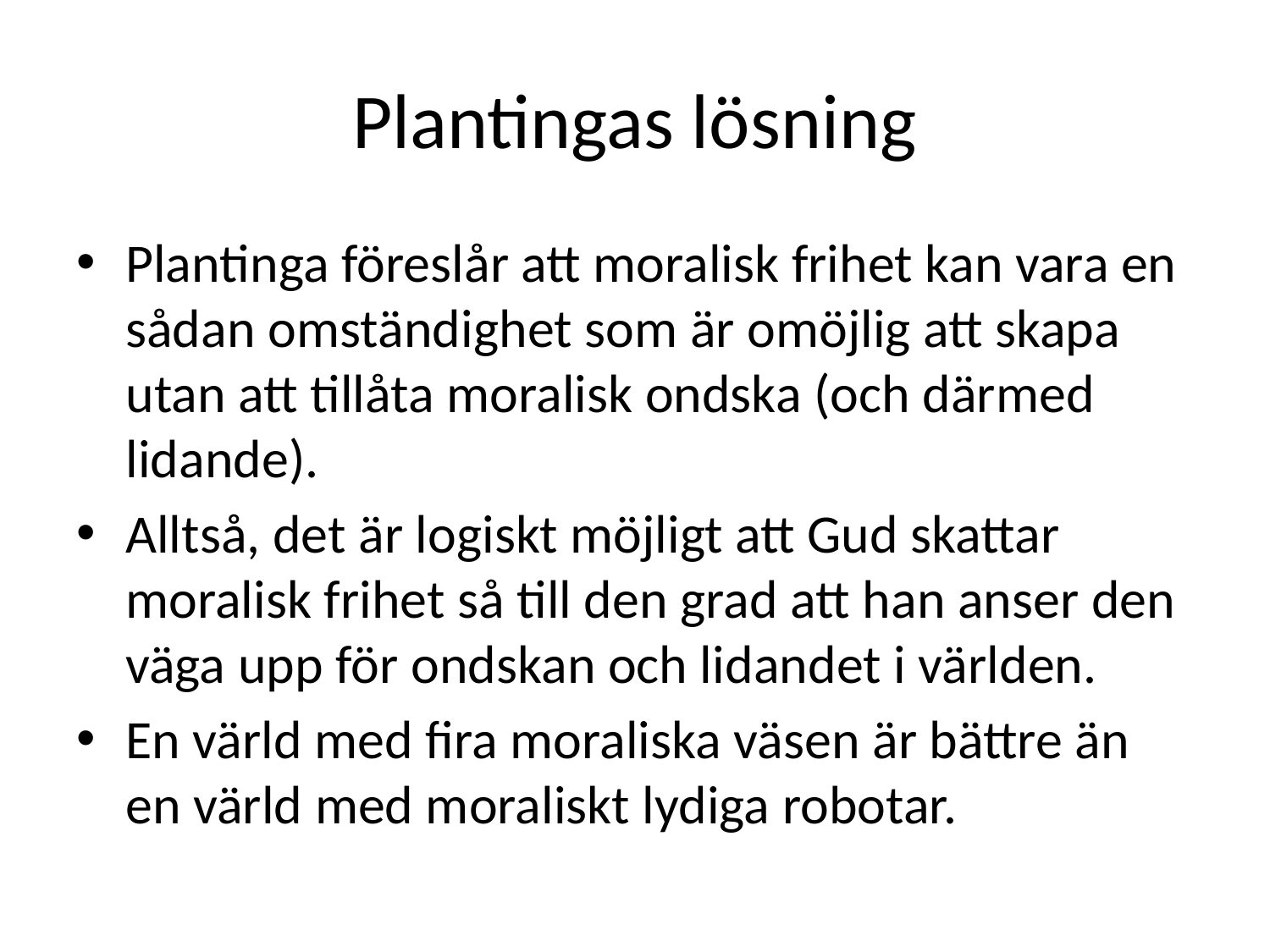

# Plantingas lösning
Plantinga föreslår att moralisk frihet kan vara en sådan omständighet som är omöjlig att skapa utan att tillåta moralisk ondska (och därmed lidande).
Alltså, det är logiskt möjligt att Gud skattar moralisk frihet så till den grad att han anser den väga upp för ondskan och lidandet i världen.
En värld med fira moraliska väsen är bättre än en värld med moraliskt lydiga robotar.